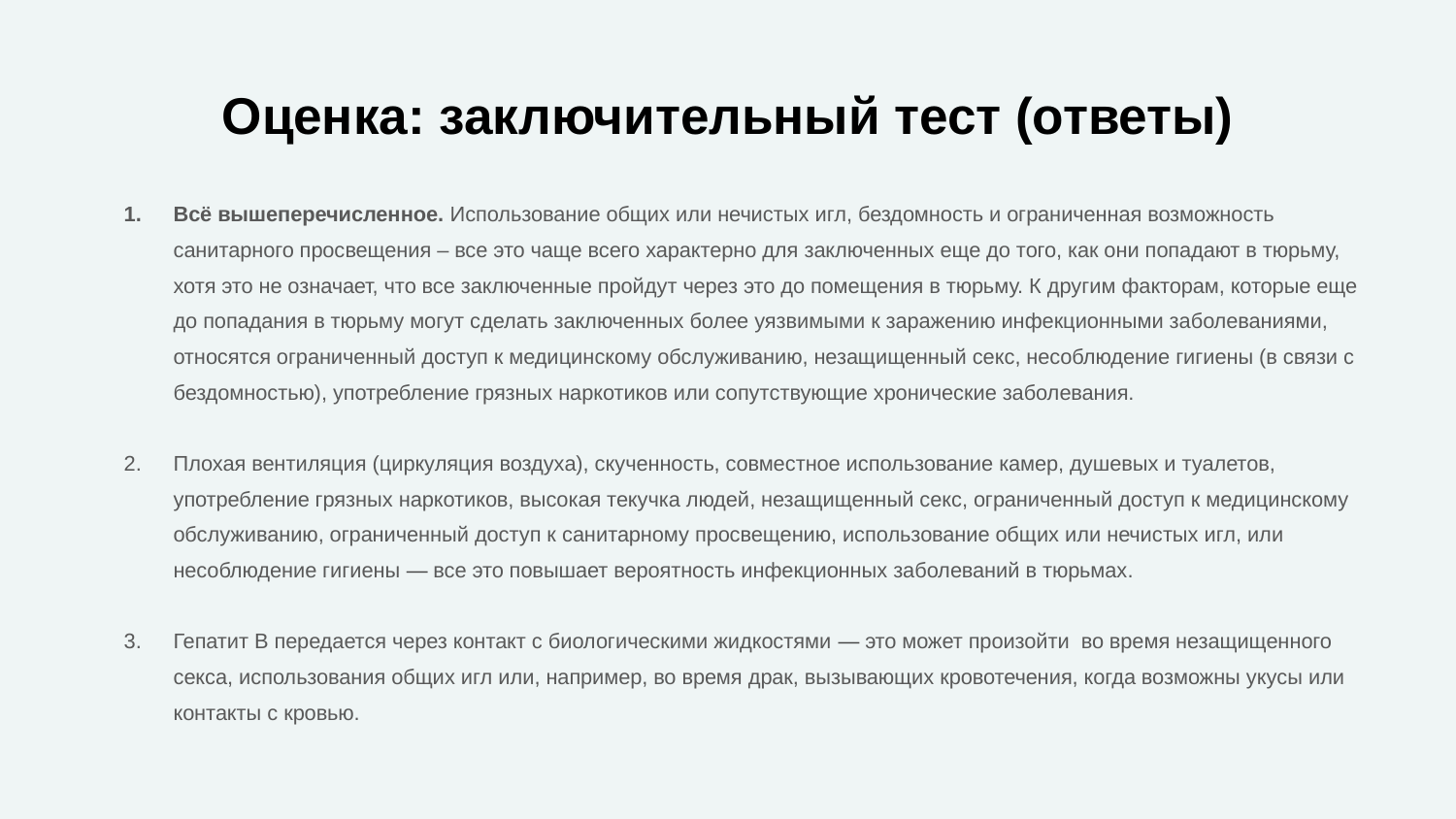

# Оценка: заключительный тест (ответы)
Всё вышеперечисленное. Использование общих или нечистых игл, бездомность и ограниченная возможность санитарного просвещения – все это чаще всего характерно для заключенных еще до того, как они попадают в тюрьму, хотя это не означает, что все заключенные пройдут через это до помещения в тюрьму. К другим факторам, которые еще до попадания в тюрьму могут сделать заключенных более уязвимыми к заражению инфекционными заболеваниями, относятся ограниченный доступ к медицинскому обслуживанию, незащищенный секс, несоблюдение гигиены (в связи с бездомностью), употребление грязных наркотиков или сопутствующие хронические заболевания.

Плохая вентиляция (циркуляция воздуха), скученность, совместное использование камер, душевых и туалетов, употребление грязных наркотиков, высокая текучка людей, незащищенный секс, ограниченный доступ к медицинскому обслуживанию, ограниченный доступ к санитарному просвещению, использование общих или нечистых игл, или несоблюдение гигиены — все это повышает вероятность инфекционных заболеваний в тюрьмах.

Гепатит В передается через контакт с биологическими жидкостями — это может произойти  во время незащищенного секса, использования общих игл или, например, во время драк, вызывающих кровотечения, когда возможны укусы или контакты с кровью.